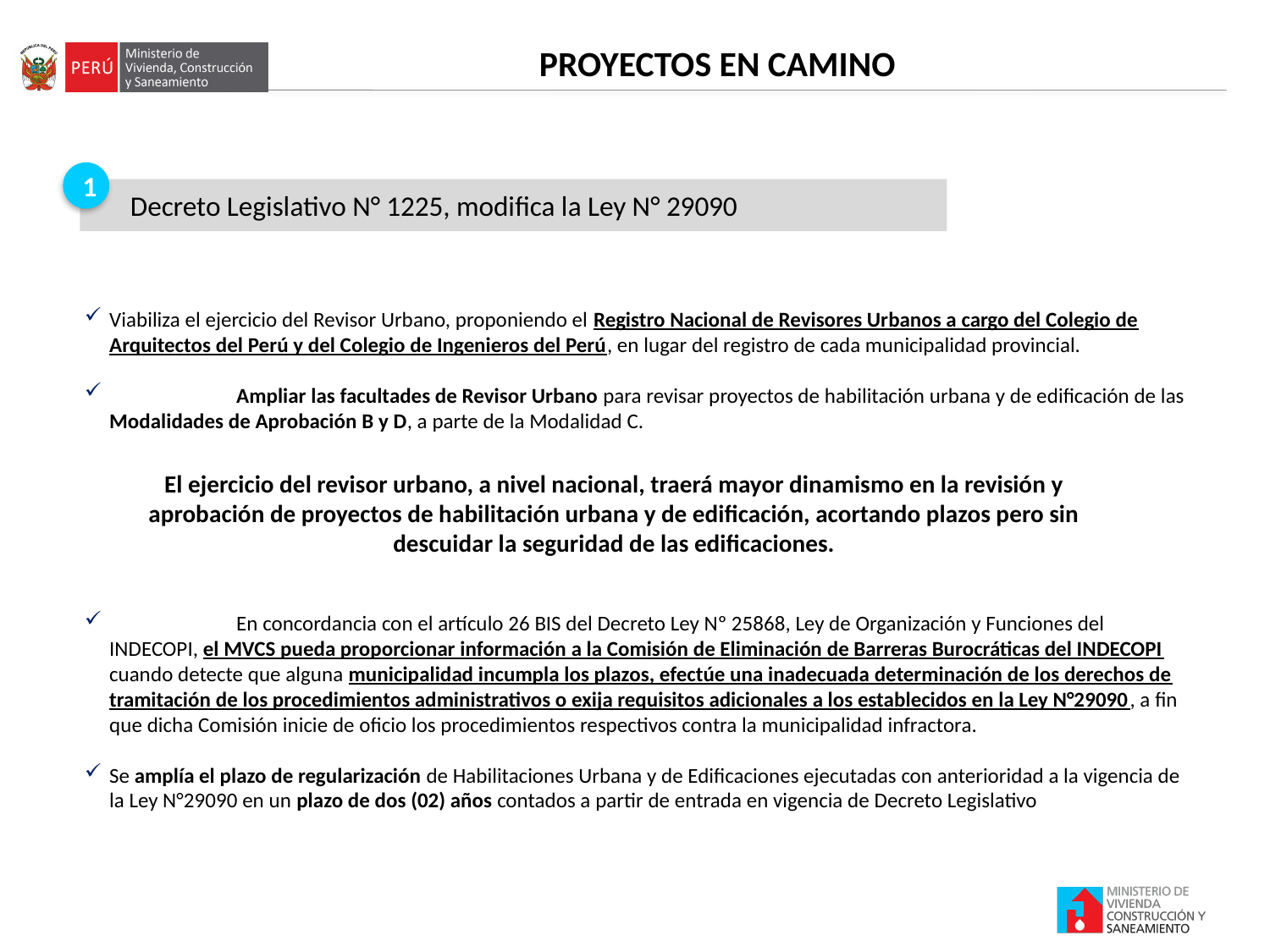

PROYECTOS EN CAMINO
1
      Decreto Legislativo N° 1225, modifica la Ley N° 29090
Viabiliza el ejercicio del Revisor Urbano, proponiendo el Registro Nacional de Revisores Urbanos a cargo del Colegio de Arquitectos del Perú y del Colegio de Ingenieros del Perú, en lugar del registro de cada municipalidad provincial.

	Ampliar las facultades de Revisor Urbano para revisar proyectos de habilitación urbana y de edificación de las Modalidades de Aprobación B y D, a parte de la Modalidad C.

	En concordancia con el artículo 26 BIS del Decreto Ley Nº 25868, Ley de Organización y Funciones del INDECOPI, el MVCS pueda proporcionar información a la Comisión de Eliminación de Barreras Burocráticas del INDECOPI cuando detecte que alguna municipalidad incumpla los plazos, efectúe una inadecuada determinación de los derechos de tramitación de los procedimientos administrativos o exija requisitos adicionales a los establecidos en la Ley N°29090, a fin que dicha Comisión inicie de oficio los procedimientos respectivos contra la municipalidad infractora.

Se amplía el plazo de regularización de Habilitaciones Urbana y de Edificaciones ejecutadas con anterioridad a la vigencia de la Ley N°29090 en un plazo de dos (02) años contados a partir de entrada en vigencia de Decreto Legislativo
El ejercicio del revisor urbano, a nivel nacional, traerá mayor dinamismo en la revisión y aprobación de proyectos de habilitación urbana y de edificación, acortando plazos pero sin descuidar la seguridad de las edificaciones.